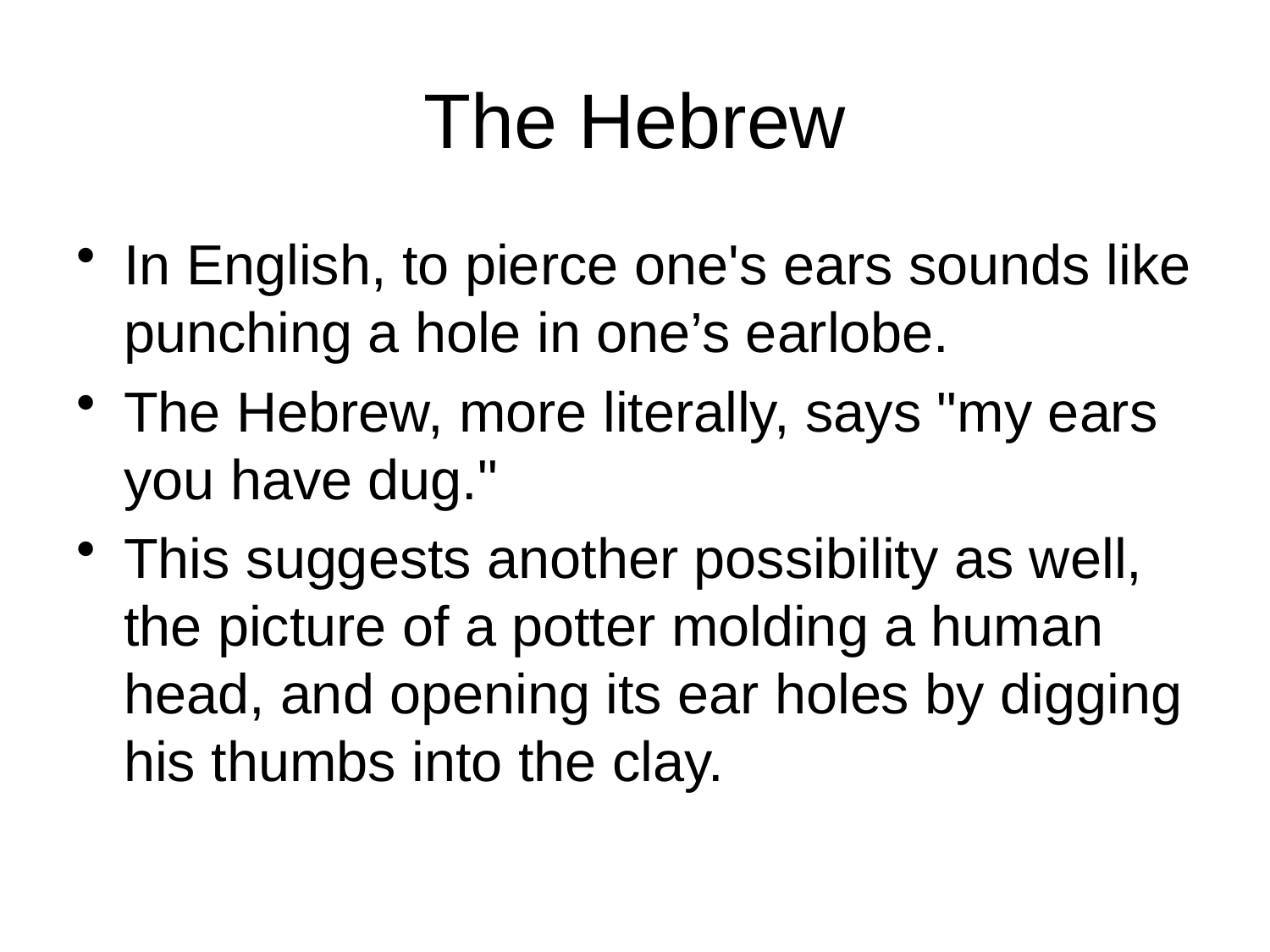

# The Hebrew
In English, to pierce one's ears sounds like punching a hole in one’s earlobe.
The Hebrew, more literally, says "my ears you have dug."
This suggests another possibility as well, the picture of a potter molding a human head, and opening its ear holes by digging his thumbs into the clay.